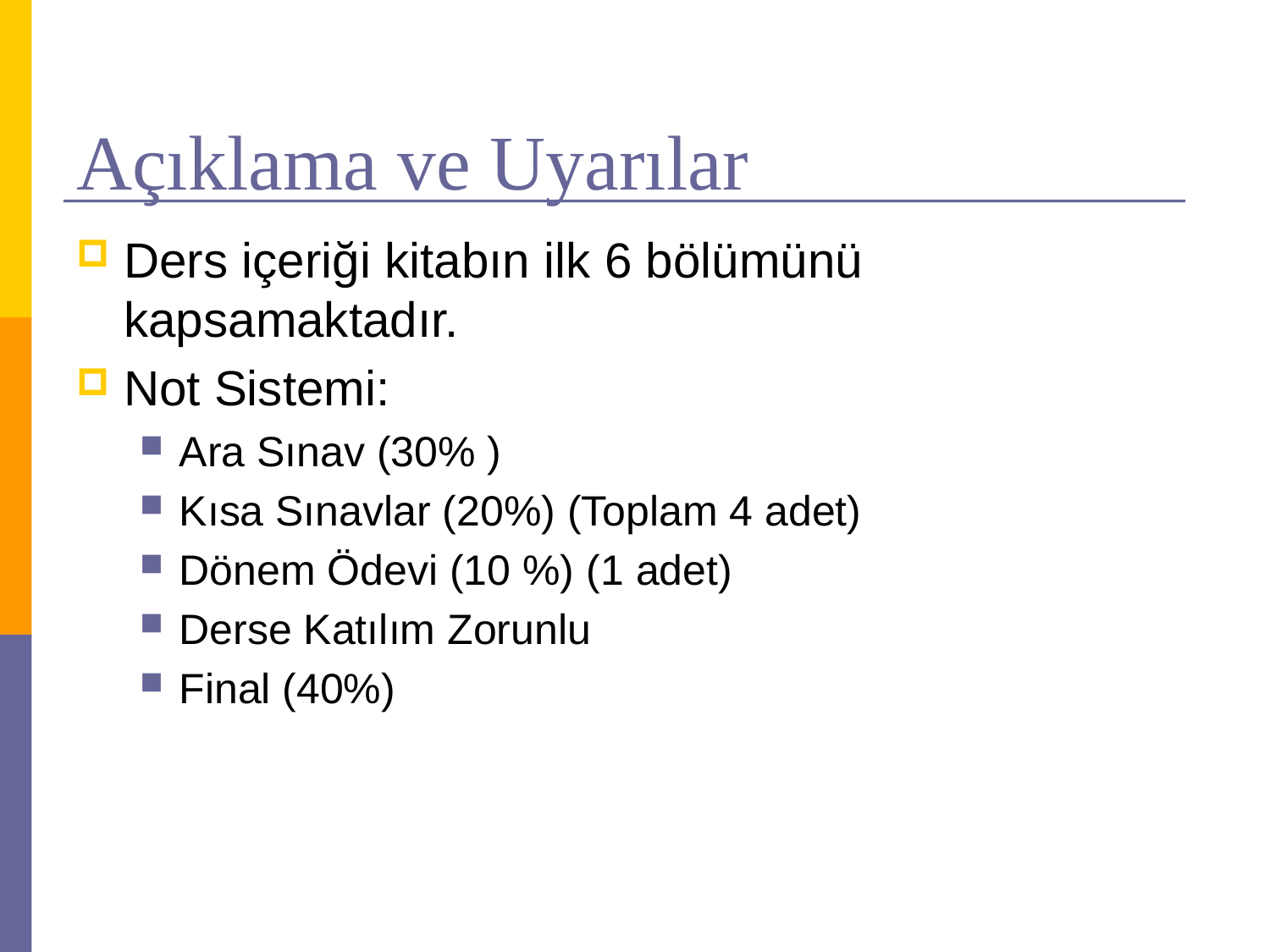

# Açıklama ve Uyarılar
Ders içeriği kitabın ilk 6 bölümünü kapsamaktadır.
Not Sistemi:
Ara Sınav (30% )
Kısa Sınavlar (20%) (Toplam 4 adet)
Dönem Ödevi (10 %) (1 adet)
Derse Katılım Zorunlu
Final (40%)